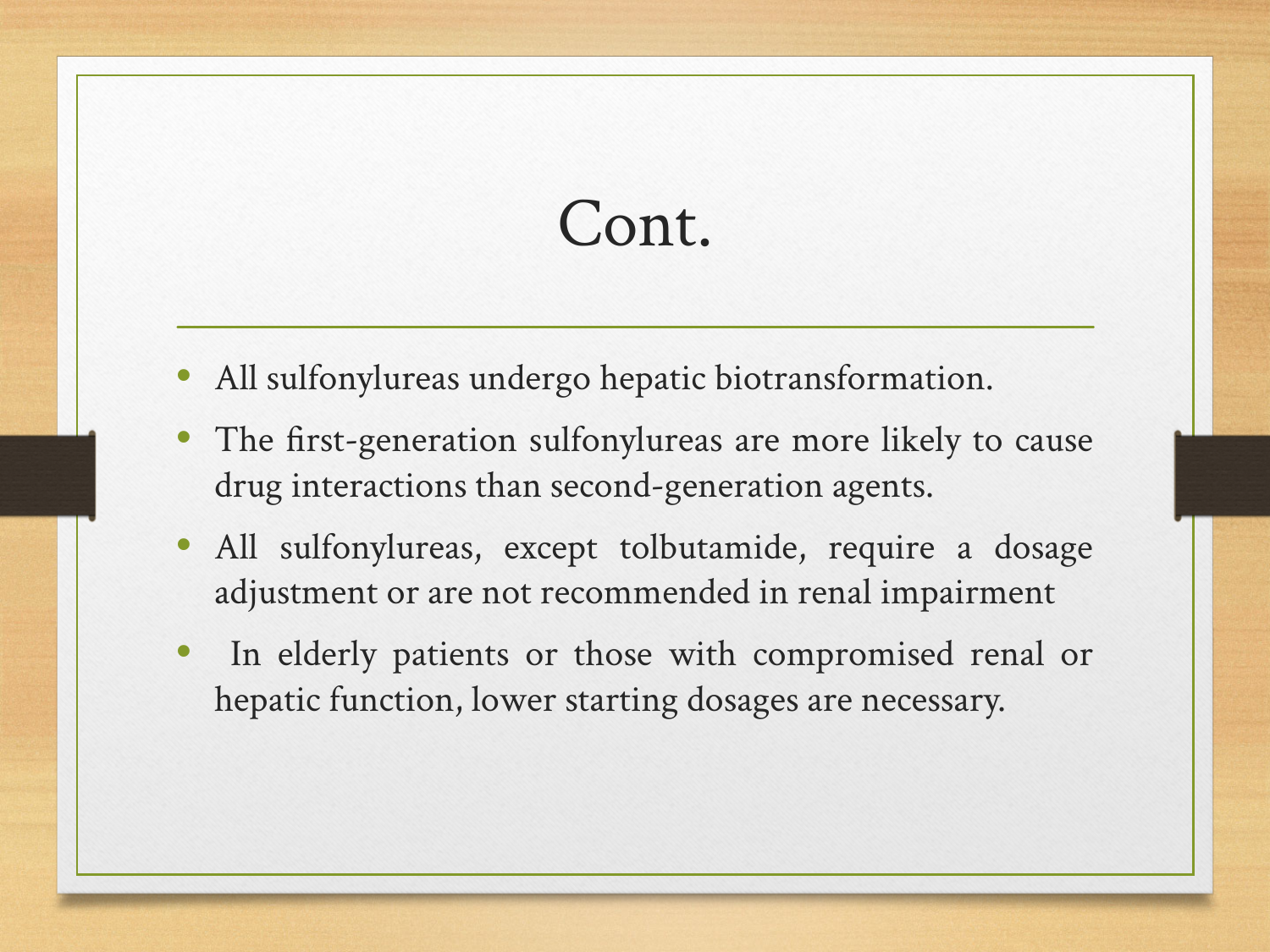

# Cont.
All sulfonylureas undergo hepatic biotransformation.
The first-generation sulfonylureas are more likely to cause drug interactions than second-generation agents.
All sulfonylureas, except tolbutamide, require a dosage adjustment or are not recommended in renal impairment
 In elderly patients or those with compromised renal or hepatic function, lower starting dosages are necessary.